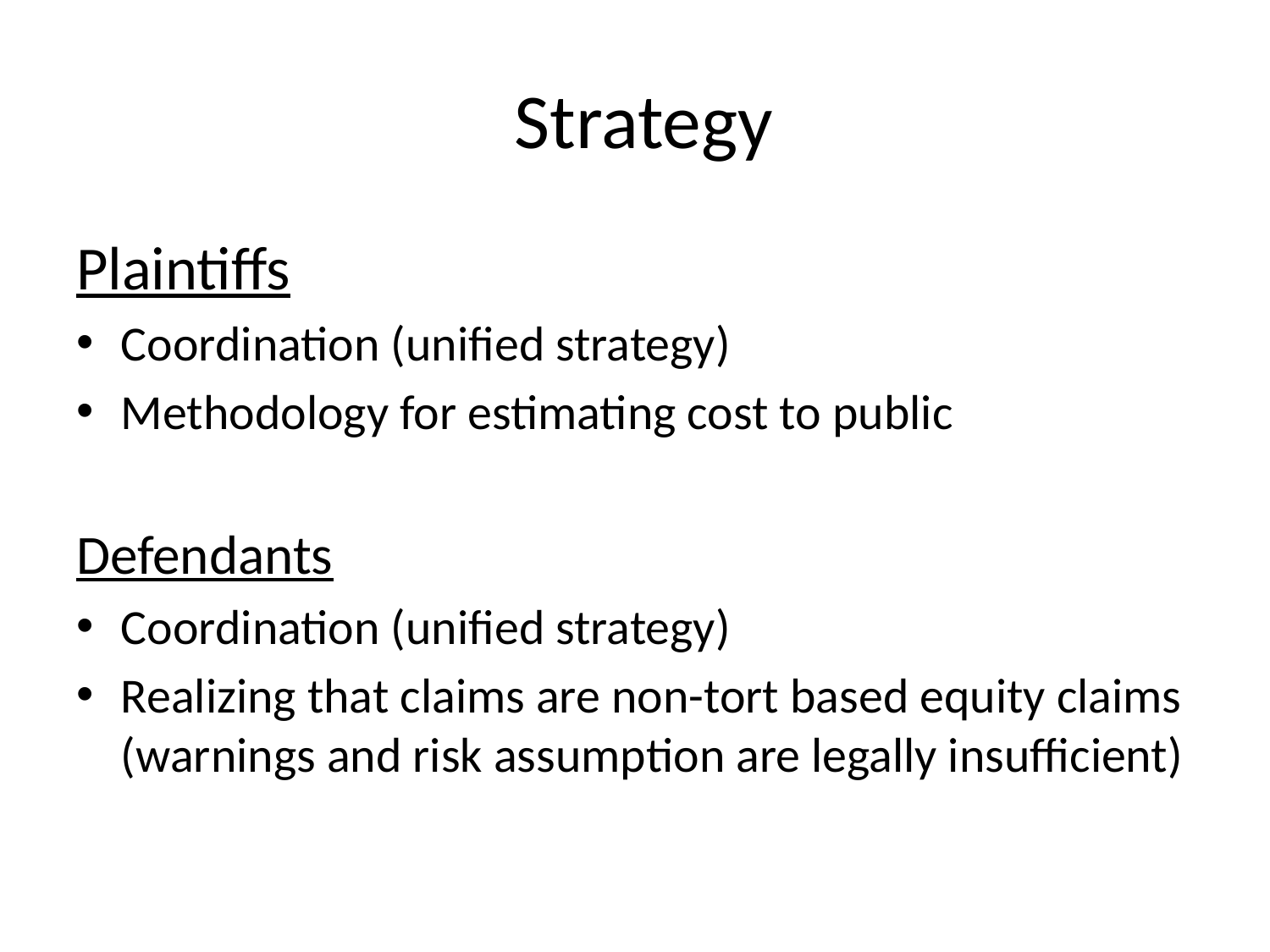

# Strategy
Plaintiffs
Coordination (unified strategy)
Methodology for estimating cost to public

Defendants
Coordination (unified strategy)
Realizing that claims are non-tort based equity claims (warnings and risk assumption are legally insufficient)